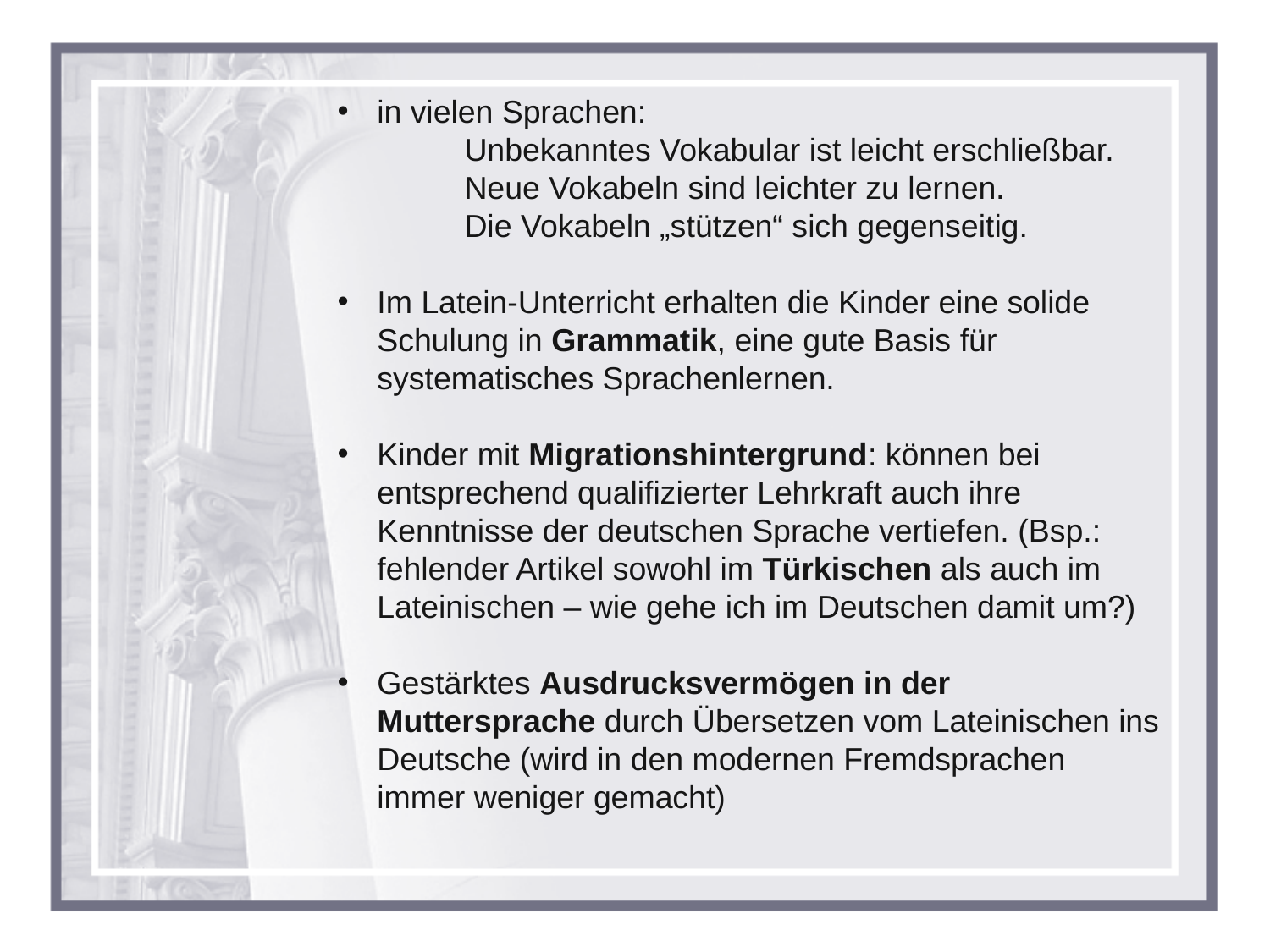

in vielen Sprachen:
	Unbekanntes Vokabular ist leicht erschließbar.
	Neue Vokabeln sind leichter zu lernen.
	Die Vokabeln „stützen“ sich gegenseitig.

Im Latein-Unterricht erhalten die Kinder eine solide Schulung in Grammatik, eine gute Basis für systematisches Sprachenlernen.

Kinder mit Migrationshintergrund: können bei entsprechend qualifizierter Lehrkraft auch ihre Kenntnisse der deutschen Sprache vertiefen. (Bsp.: fehlender Artikel sowohl im Türkischen als auch im Lateinischen – wie gehe ich im Deutschen damit um?)

Gestärktes Ausdrucksvermögen in der Muttersprache durch Übersetzen vom Lateinischen ins Deutsche (wird in den modernen Fremdsprachen immer weniger gemacht)